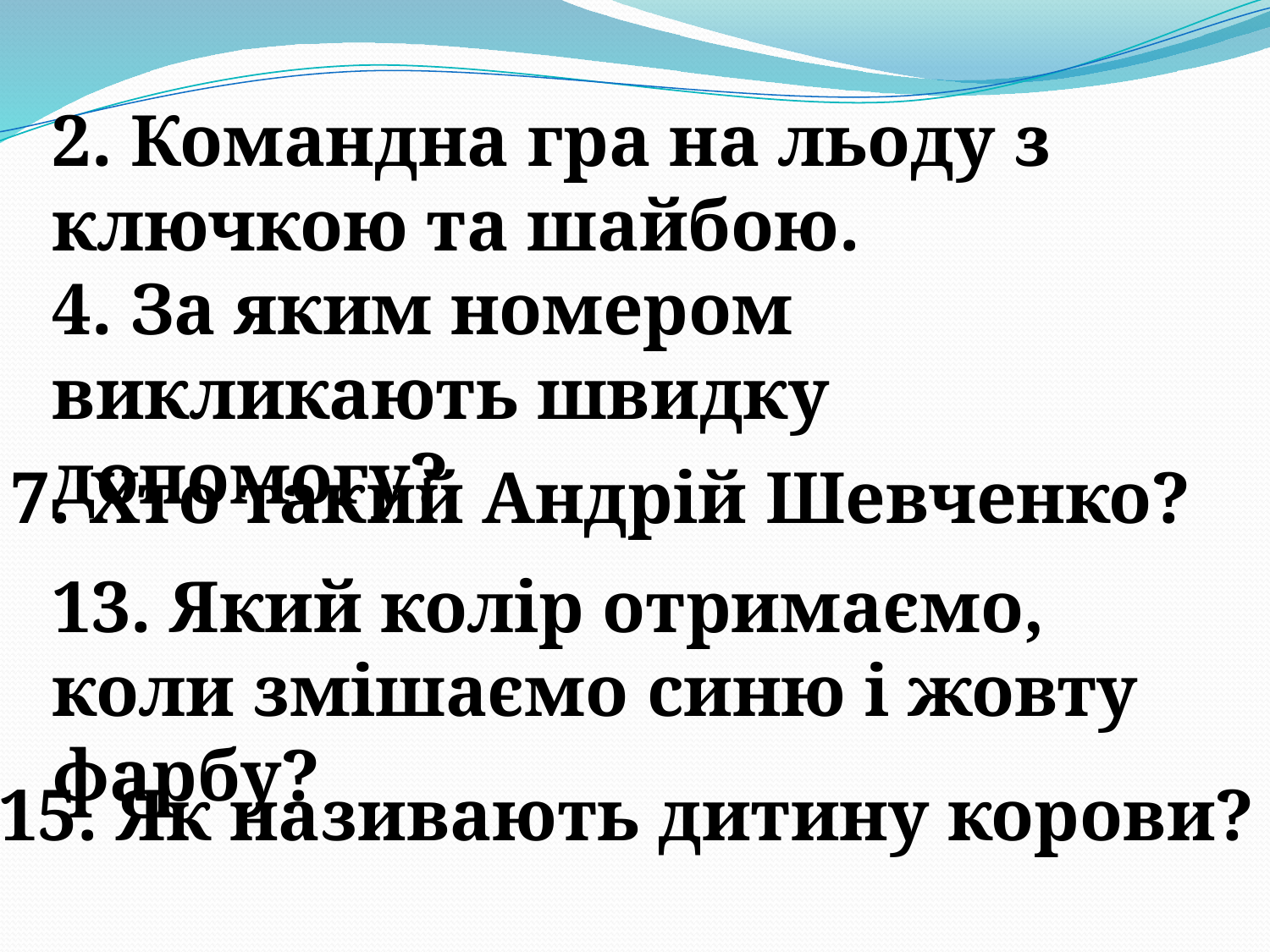

2. Командна гра на льоду з ключкою та шайбою.
4. За яким номером викликають швидку допомогу?
7. Хто такий Андрій Шевченко?
13. Який колір отримаємо, коли змішаємо синю і жовту фарбу?
15. Як називають дитину корови?